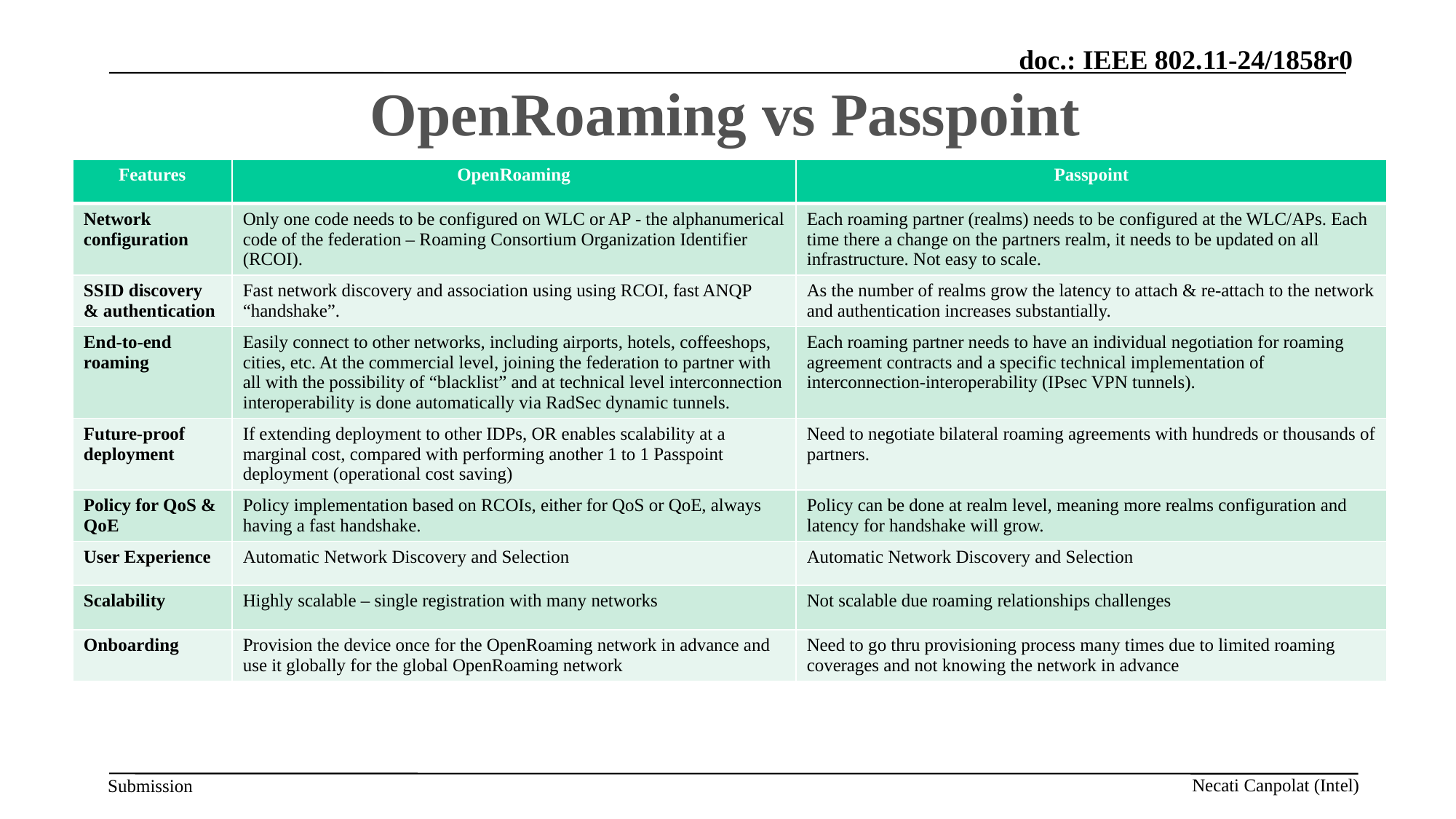

# OpenRoaming vs Passpoint
| Features | OpenRoaming | Passpoint |
| --- | --- | --- |
| Network configuration | Only one code needs to be configured on WLC or AP - the alphanumerical code of the federation – Roaming Consortium Organization Identifier (RCOI). | Each roaming partner (realms) needs to be configured at the WLC/APs. Each time there a change on the partners realm, it needs to be updated on all infrastructure. Not easy to scale. |
| SSID discovery & authentication | Fast network discovery and association using using RCOI, fast ANQP “handshake”. | As the number of realms grow the latency to attach & re-attach to the network and authentication increases substantially. |
| End-to-end roaming | Easily connect to other networks, including airports, hotels, coffeeshops, cities, etc. At the commercial level, joining the federation to partner with all with the possibility of “blacklist” and at technical level interconnection interoperability is done automatically via RadSec dynamic tunnels. | Each roaming partner needs to have an individual negotiation for roaming agreement contracts and a specific technical implementation of interconnection-interoperability (IPsec VPN tunnels). |
| Future-proof deployment | If extending deployment to other IDPs, OR enables scalability at a marginal cost, compared with performing another 1 to 1 Passpoint deployment (operational cost saving) | Need to negotiate bilateral roaming agreements with hundreds or thousands of partners. |
| Policy for QoS & QoE | Policy implementation based on RCOIs, either for QoS or QoE, always having a fast handshake. | Policy can be done at realm level, meaning more realms configuration and latency for handshake will grow. |
| User Experience | Automatic Network Discovery and Selection | Automatic Network Discovery and Selection |
| Scalability | Highly scalable – single registration with many networks | Not scalable due roaming relationships challenges |
| Onboarding | Provision the device once for the OpenRoaming network in advance and use it globally for the global OpenRoaming network | Need to go thru provisioning process many times due to limited roaming coverages and not knowing the network in advance |
Necati Canpolat (Intel)